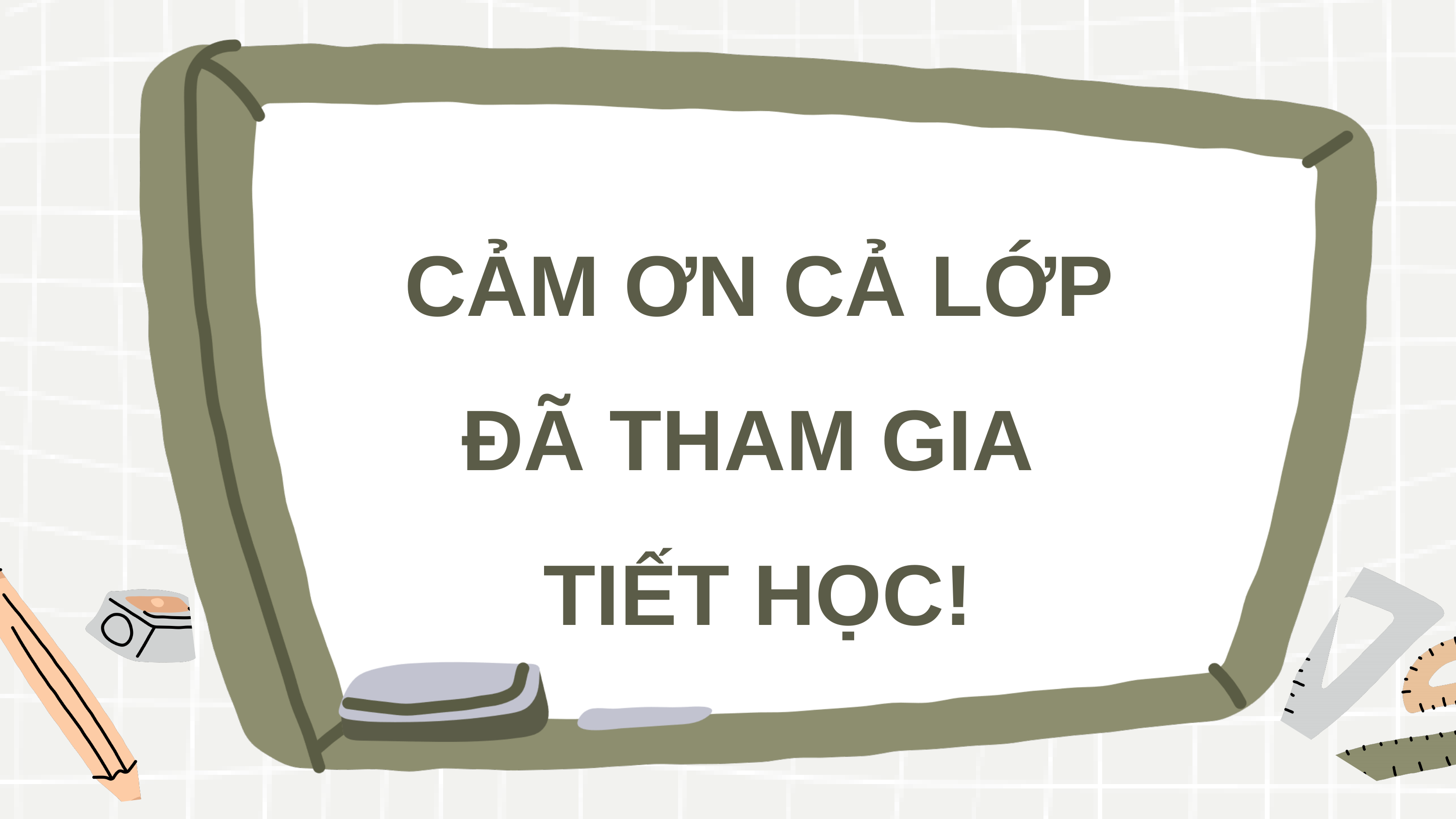

CẢM ƠN CẢ LỚP ĐÃ THAM GIA
TIẾT HỌC!